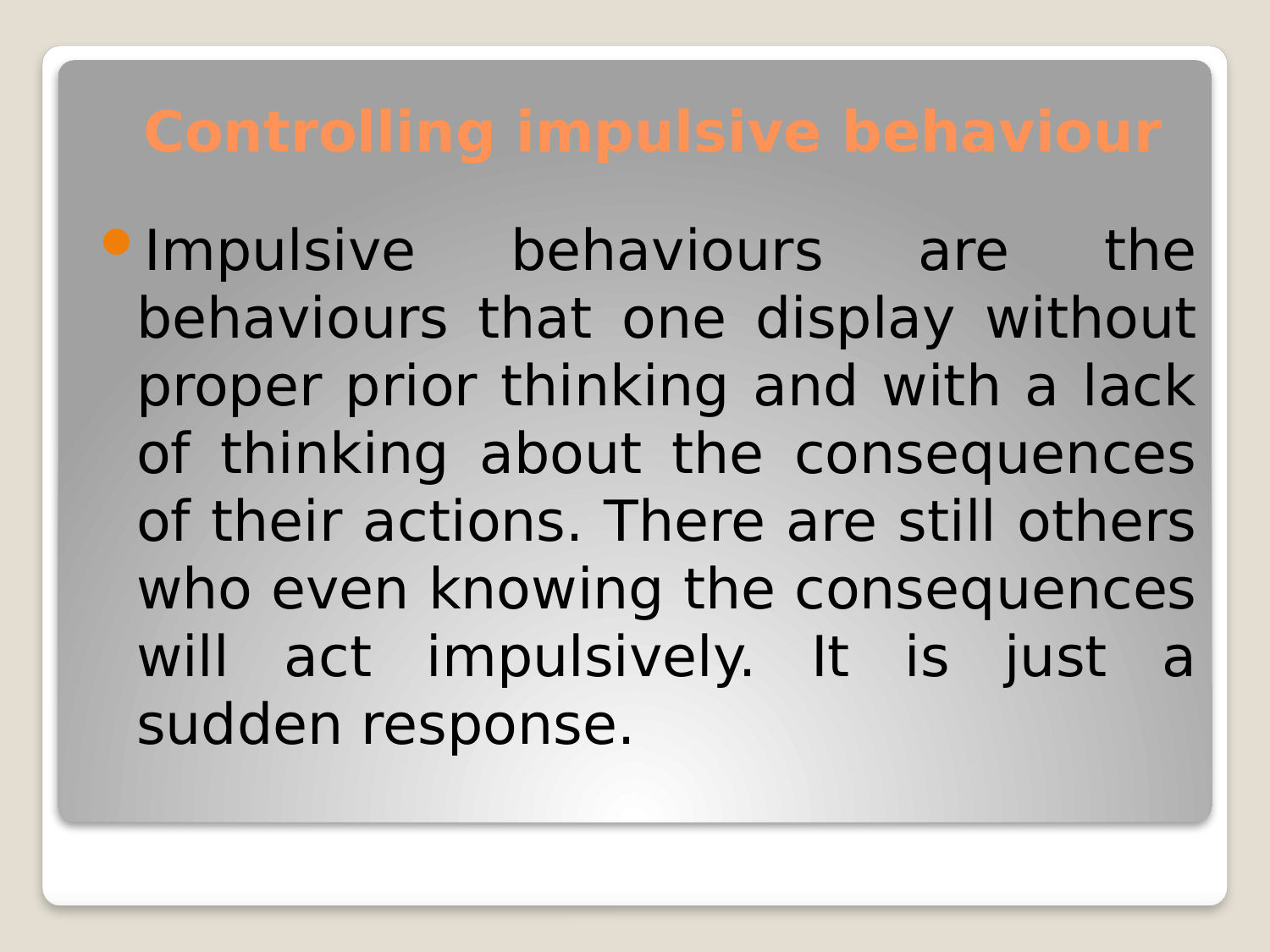

# Controlling impulsive behaviour
Impulsive behaviours are the behaviours that one display without proper prior thinking and with a lack of thinking about the consequences of their actions. There are still others who even knowing the consequences will act impulsively. It is just a sudden response.